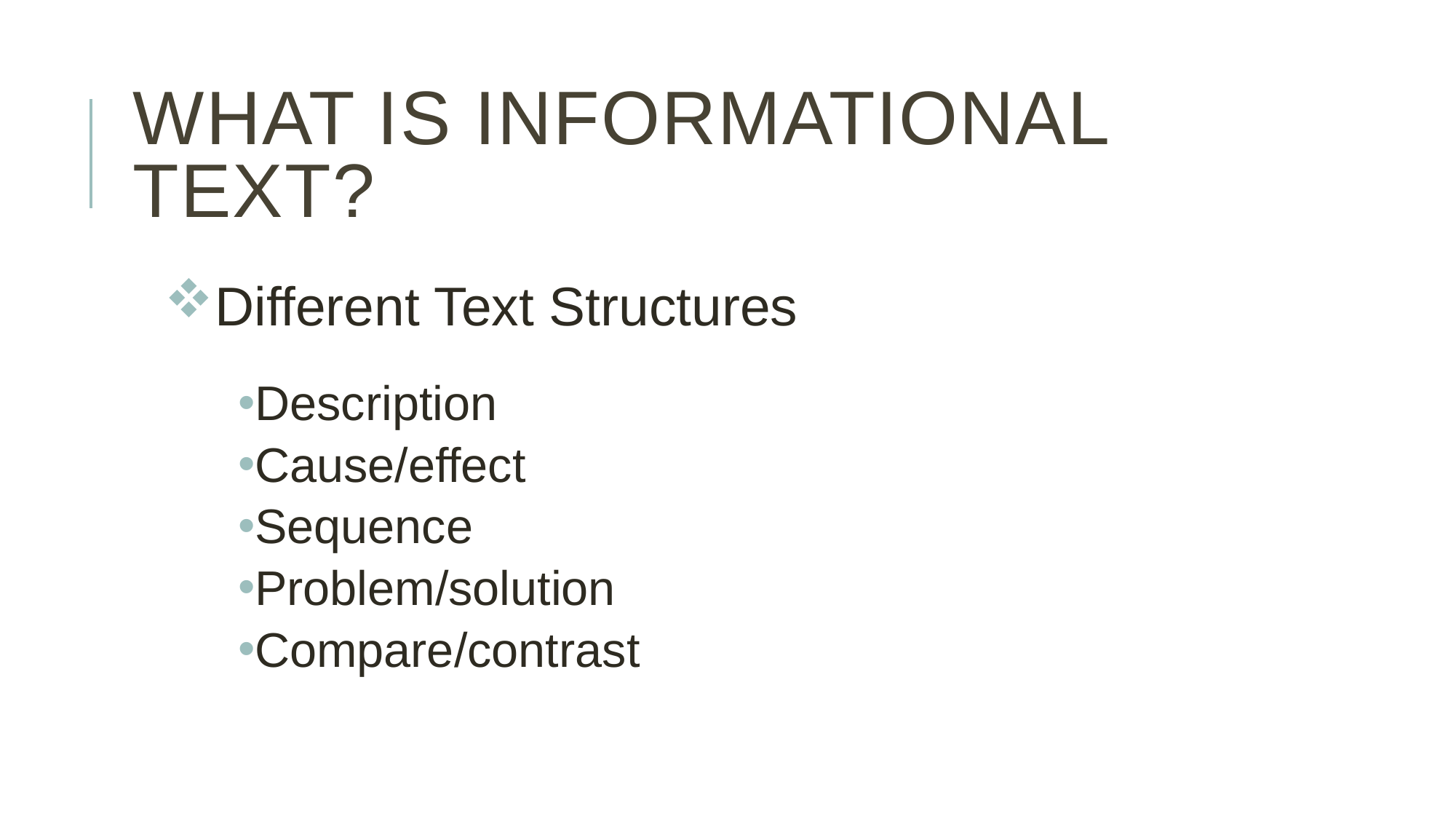

# What is informational text?
Different Text Structures

Description
Cause/effect
Sequence
Problem/solution
Compare/contrast